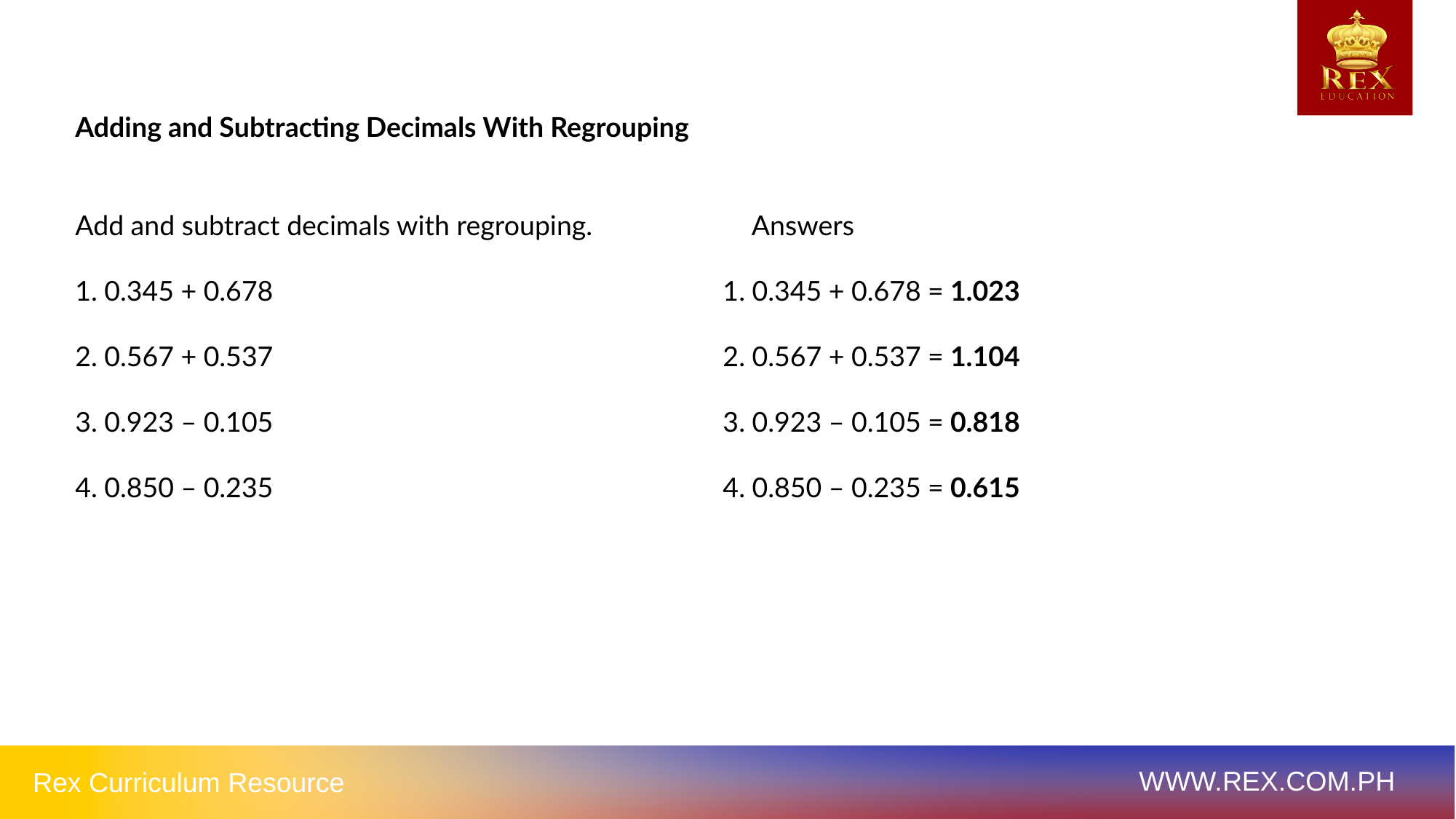

# Adding and Subtracting Decimals With Regrouping

Add and subtract decimals with regrouping.                       Answers

1. 0.345 + 0.678                                                                 1. 0.345 + 0.678 = 1.023

2. 0.567 + 0.537                                                                 2. 0.567 + 0.537 = 1.104

3. 0.923 – 0.105                                                                 3. 0.923 – 0.105 = 0.818

4. 0.850 – 0.235                                                                 4. 0.850 – 0.235 = 0.615